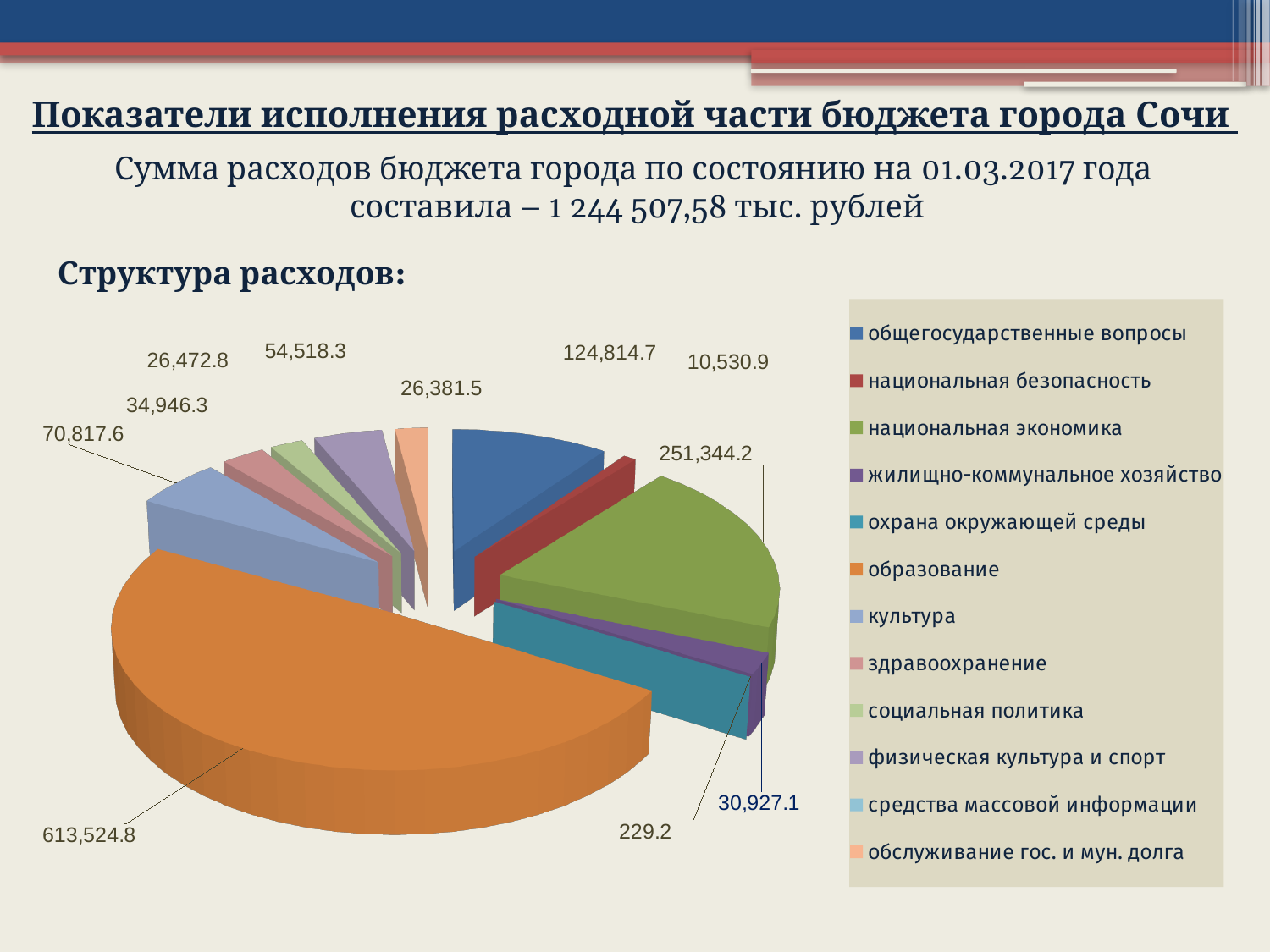

Показатели исполнения расходной части бюджета города Сочи
Сумма расходов бюджета города по состоянию на 01.03.2017 года
составила – 1 244 507,58 тыс. рублей
Структура расходов:

[unsupported chart]